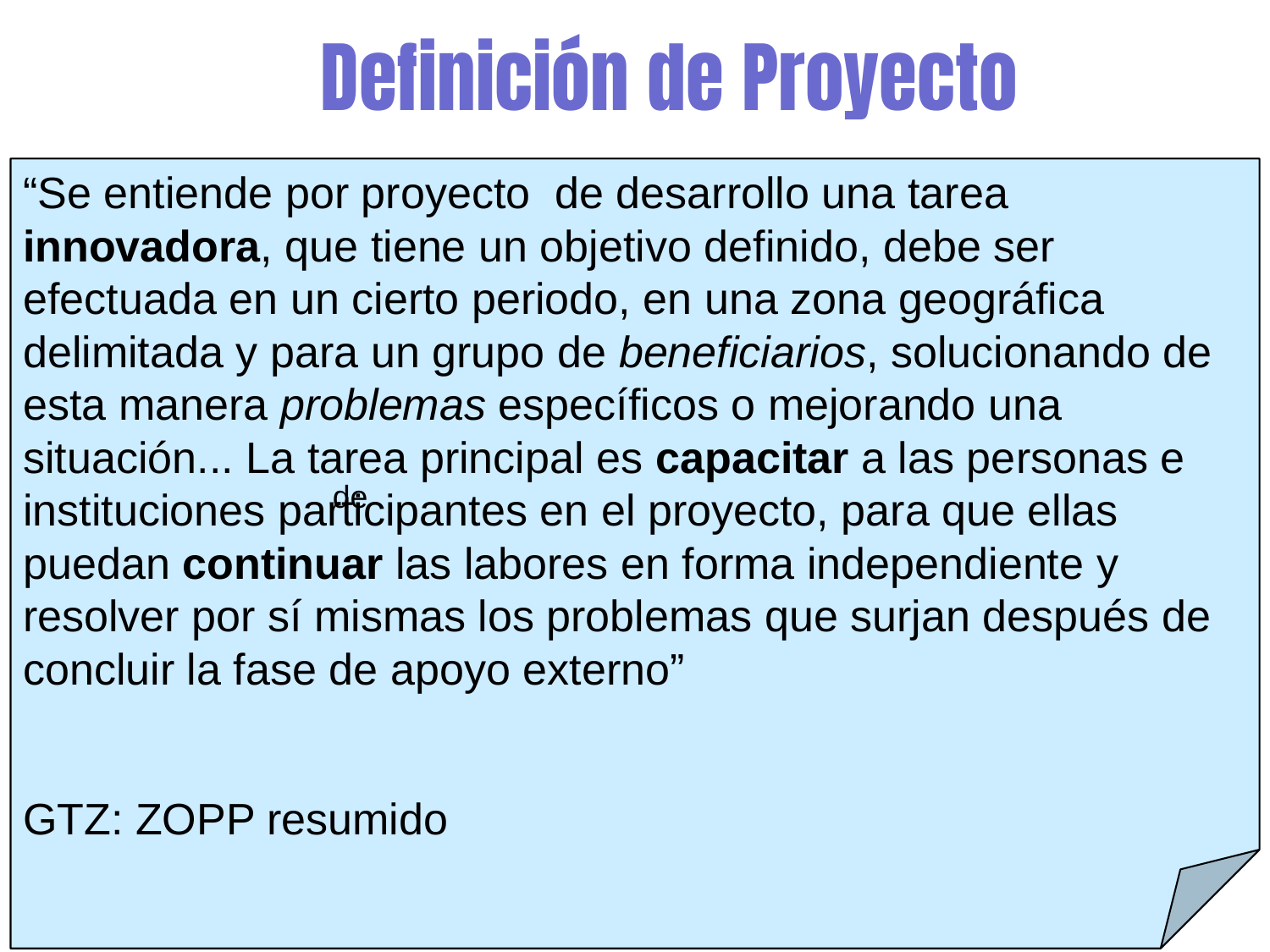

Definición de Proyecto
“Se entiende por proyecto  de desarrollo una tarea innovadora, que tiene un objetivo definido, debe ser efectuada en un cierto periodo, en una zona geográfica delimitada y para un grupo de beneficiarios, solucionando de esta manera problemas específicos o mejorando una situación... La tarea principal es capacitar a las personas e instituciones participantes en el proyecto, para que ellas puedan continuar las labores en forma independiente y resolver por sí mismas los problemas que surjan después de concluir la fase de apoyo externo”

GTZ: ZOPP resumido
de